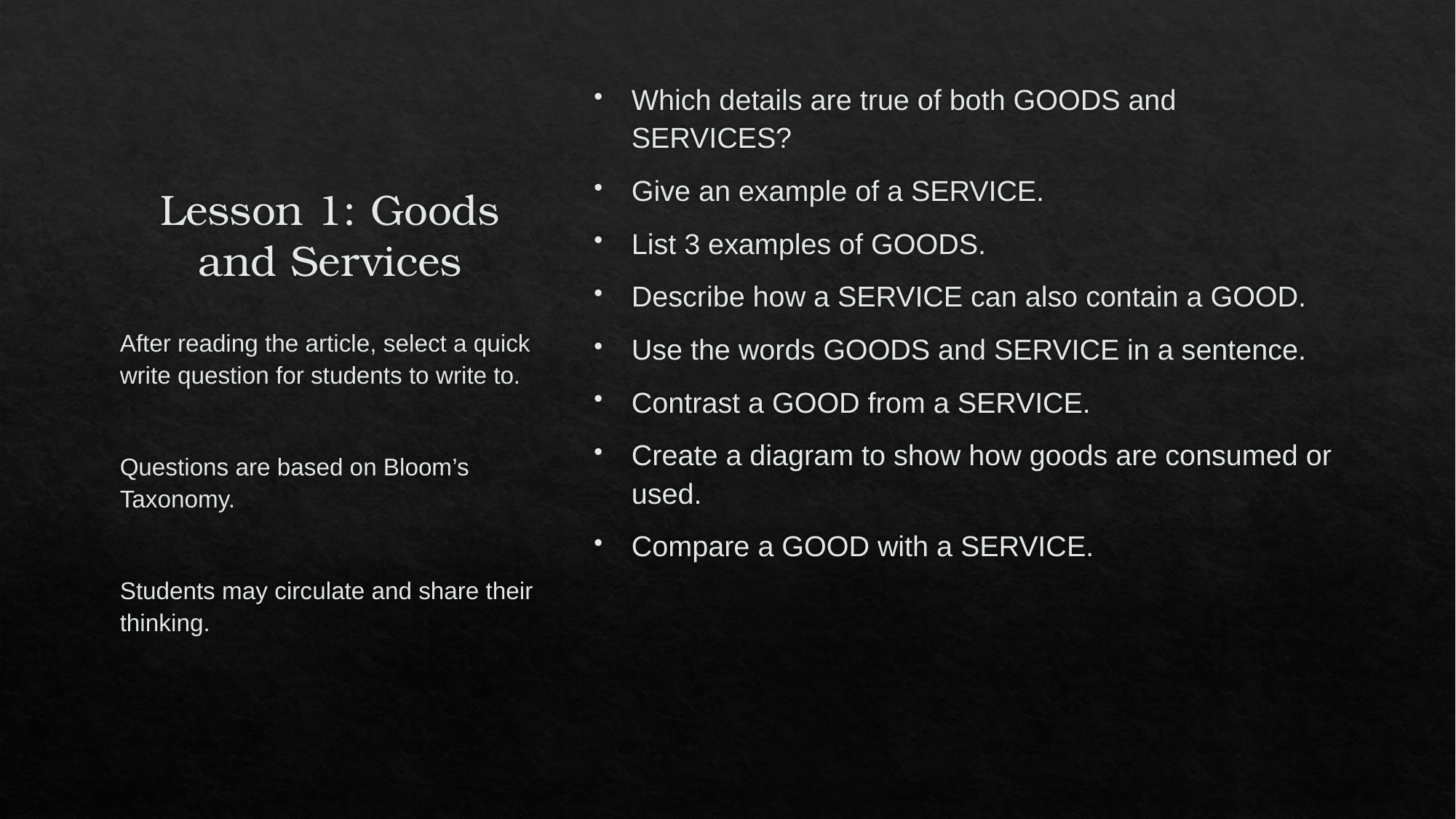

# Lesson 1: Goods and Services
Which details are true of both GOODS and SERVICES?
Give an example of a SERVICE.
List 3 examples of GOODS.
Describe how a SERVICE can also contain a GOOD.
Use the words GOODS and SERVICE in a sentence.
Contrast a GOOD from a SERVICE.
Create a diagram to show how goods are consumed or used.
Compare a GOOD with a SERVICE.

After reading the article, select a quick write question for students to write to.

Questions are based on Bloom’s Taxonomy.

Students may circulate and share their thinking.